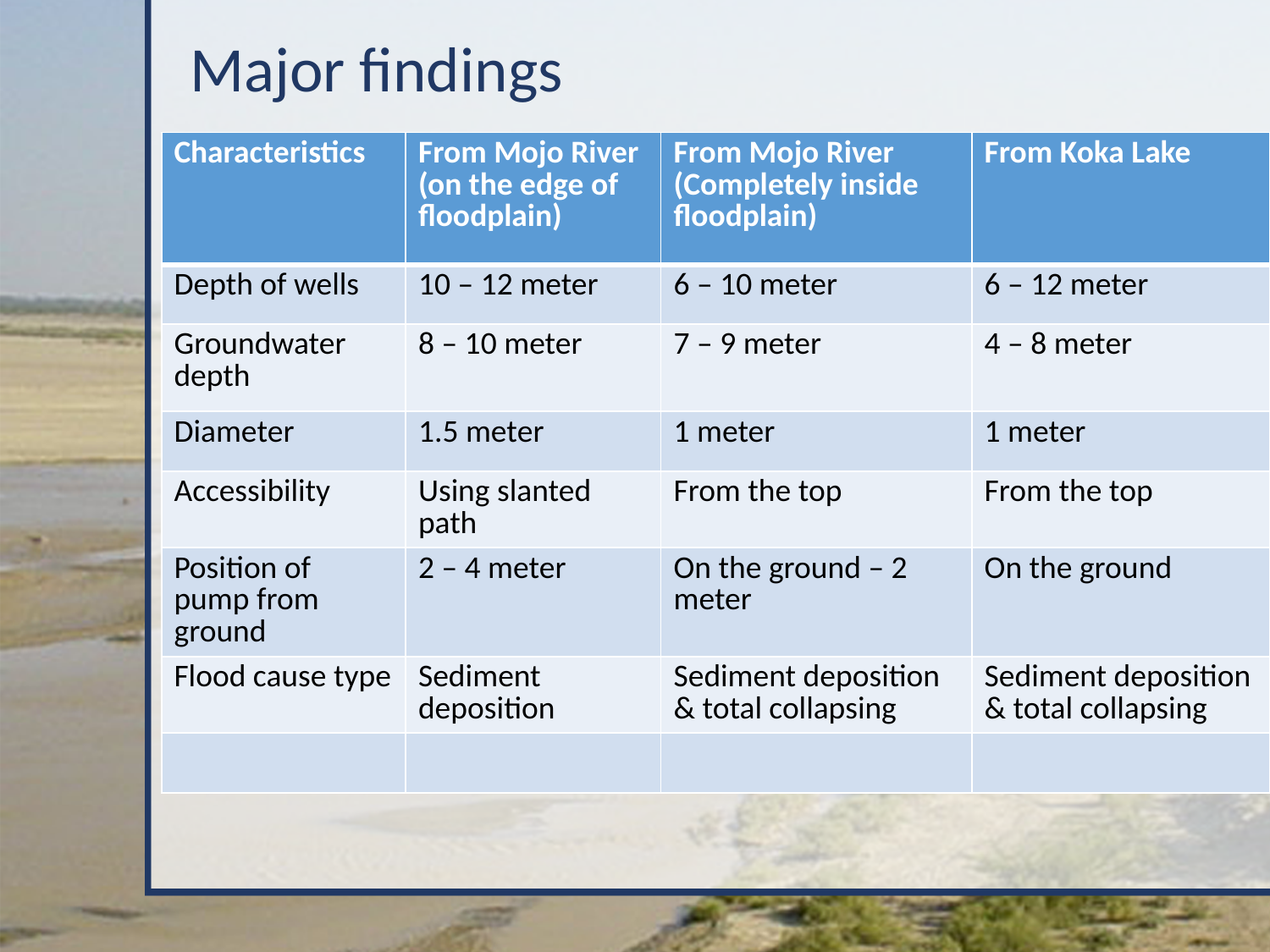

# Major findings
| Characteristics | From Mojo River (on the edge of floodplain) | From Mojo River (Completely inside floodplain) | From Koka Lake |
| --- | --- | --- | --- |
| Depth of wells | 10 – 12 meter | 6 – 10 meter | 6 – 12 meter |
| Groundwater depth | 8 – 10 meter | 7 – 9 meter | 4 – 8 meter |
| Diameter | 1.5 meter | 1 meter | 1 meter |
| Accessibility | Using slanted path | From the top | From the top |
| Position of pump from ground | 2 – 4 meter | On the ground – 2 meter | On the ground |
| Flood cause type | Sediment deposition | Sediment deposition & total collapsing | Sediment deposition & total collapsing |
|  |  |  |  |